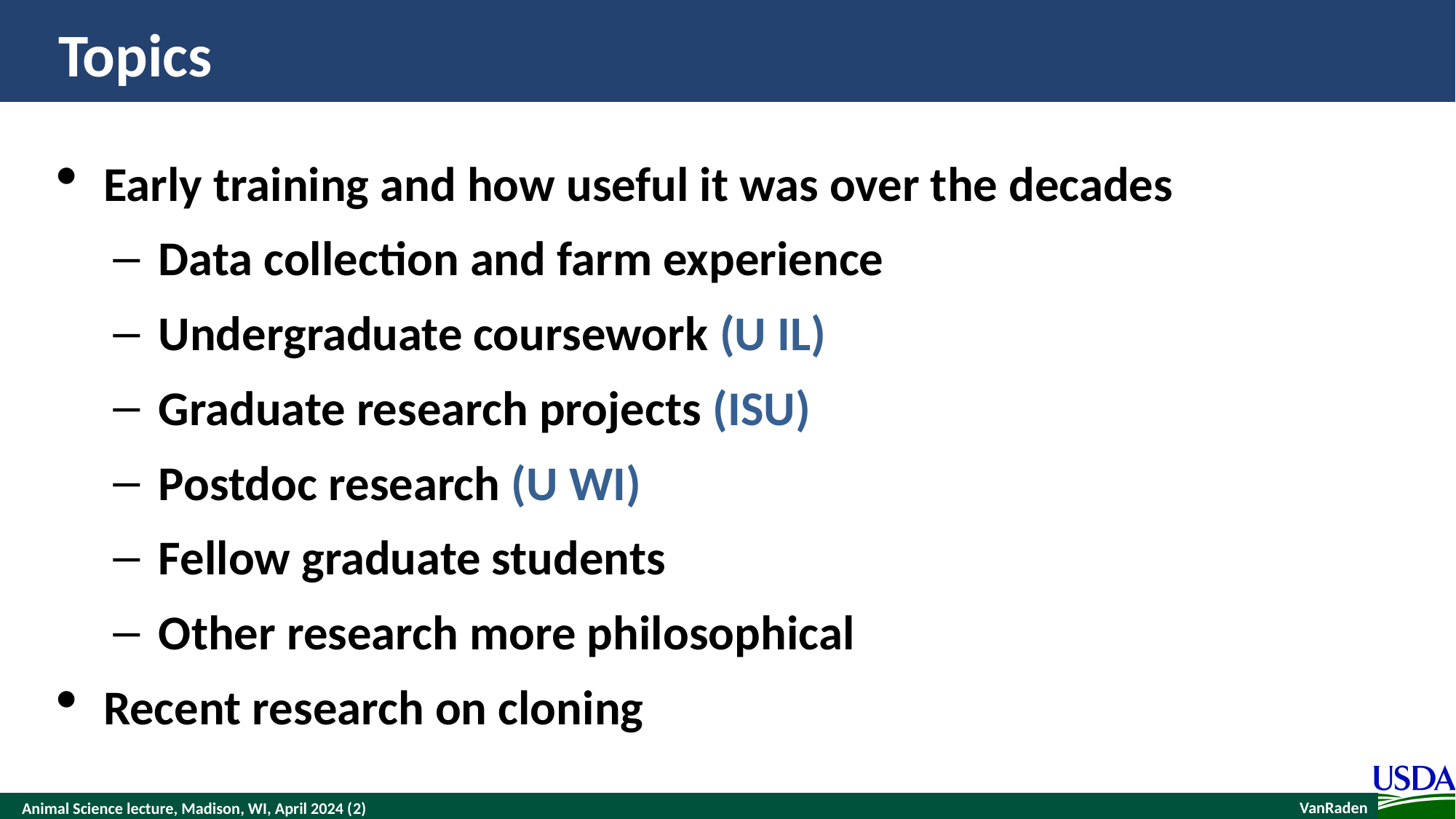

# Topics
Early training and how useful it was over the decades
Data collection and farm experience
Undergraduate coursework (U IL)
Graduate research projects (ISU)
Postdoc research (U WI)
Fellow graduate students
Other research more philosophical
Recent research on cloning